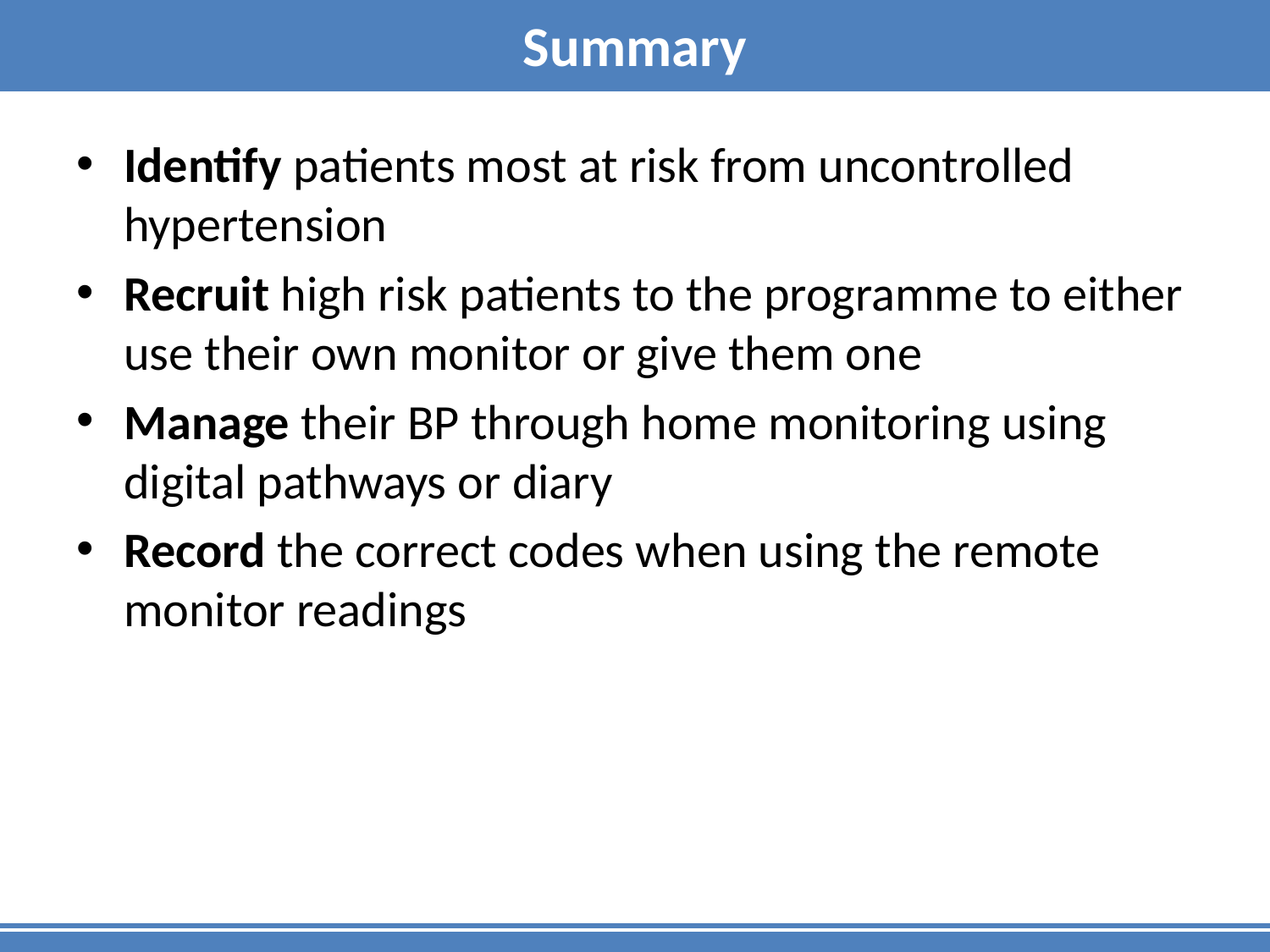

# Summary
Identify patients most at risk from uncontrolled hypertension
Recruit high risk patients to the programme to either use their own monitor or give them one
Manage their BP through home monitoring using digital pathways or diary
Record the correct codes when using the remote monitor readings